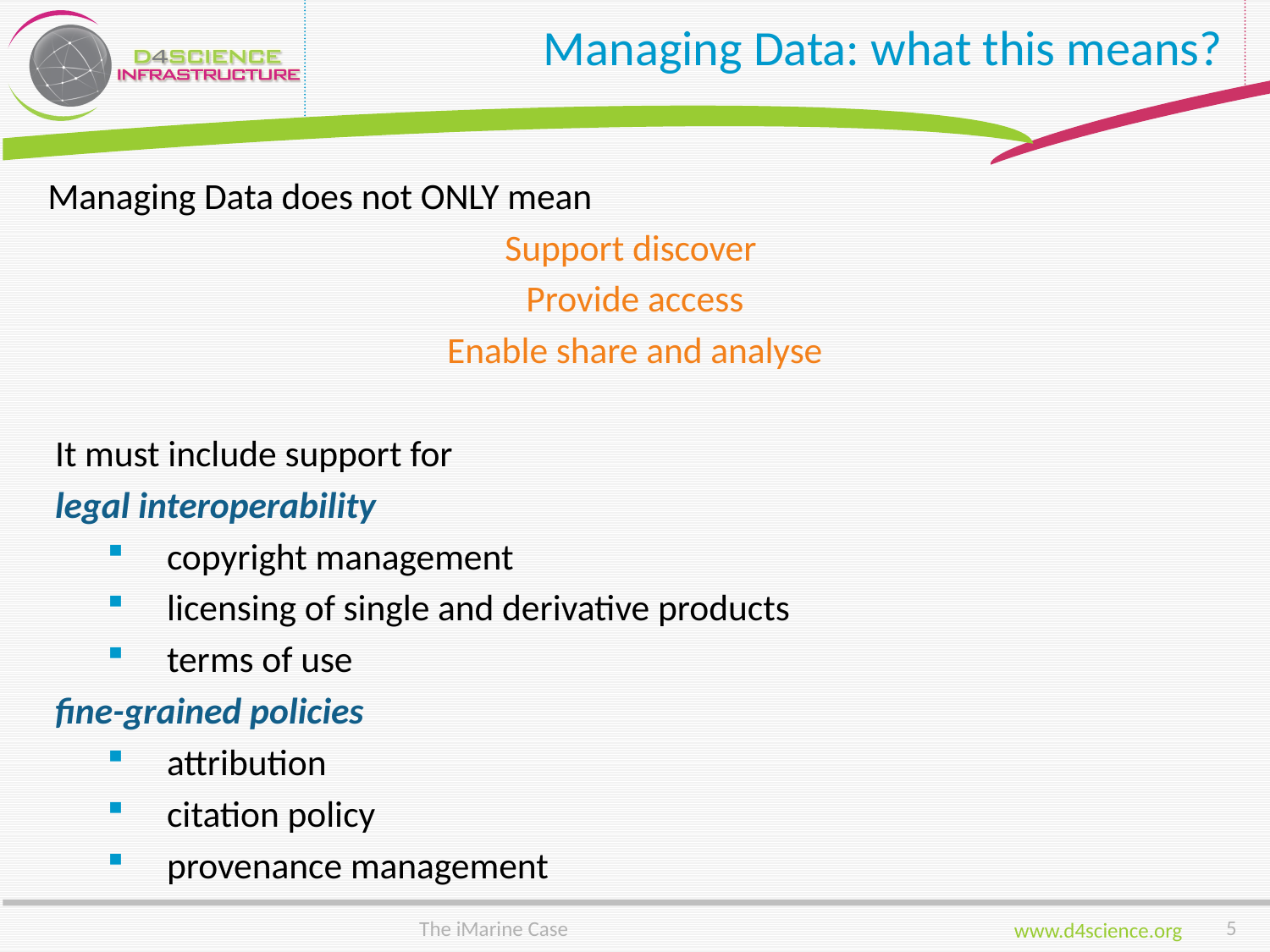

# Managing Data: what this means?
Managing Data does not ONLY mean
Support discover
Provide access
Enable share and analyse

It must include support for
legal interoperability
copyright management
licensing of single and derivative products
terms of use
fine-grained policies
attribution
citation policy
provenance management
5
The iMarine Case